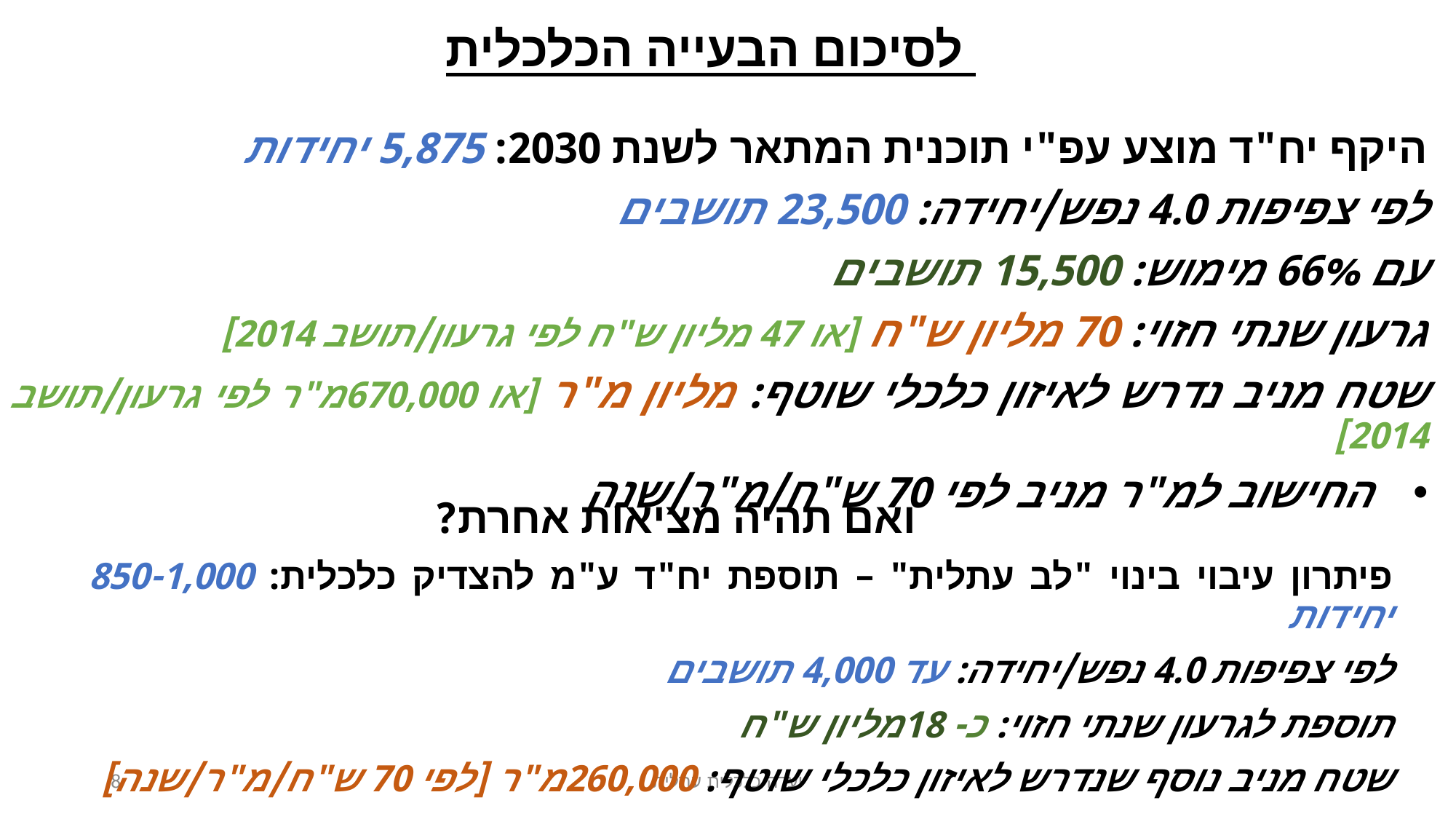

לסיכום הבעייה הכלכלית

היקף יח"ד מוצע עפ"י תוכנית המתאר לשנת 2030: 5,875 יחידות
לפי צפיפות 4.0 נפש/יחידה: 23,500 תושבים
עם 66% מימוש: 15,500 תושבים
גרעון שנתי חזוי: 70 מליון ש"ח [או 47 מליון ש"ח לפי גרעון/תושב 2014]
שטח מניב נדרש לאיזון כלכלי שוטף: מליון מ"ר [או 670,000מ"ר לפי גרעון/תושב 2014]
החישוב למ"ר מניב לפי 70 ש"ח/מ"ר/שנה

                                           ואם תהיה מציאות אחרת?
פיתרון עיבוי בינוי "לב עתלית" – תוספת יח"ד ע"מ להצדיק כלכלית: 850-1,000 יחידות
לפי צפיפות 4.0 נפש/יחידה: עד 4,000 תושבים
תוספת לגרעון שנתי חזוי: כ- 18מליון ש"ח
שטח מניב נוסף שנדרש לאיזון כלכלי שוטף: 260,000מ"ר [לפי 70 ש"ח/מ"ר/שנה]

8
ועדה כלכלית עתלית